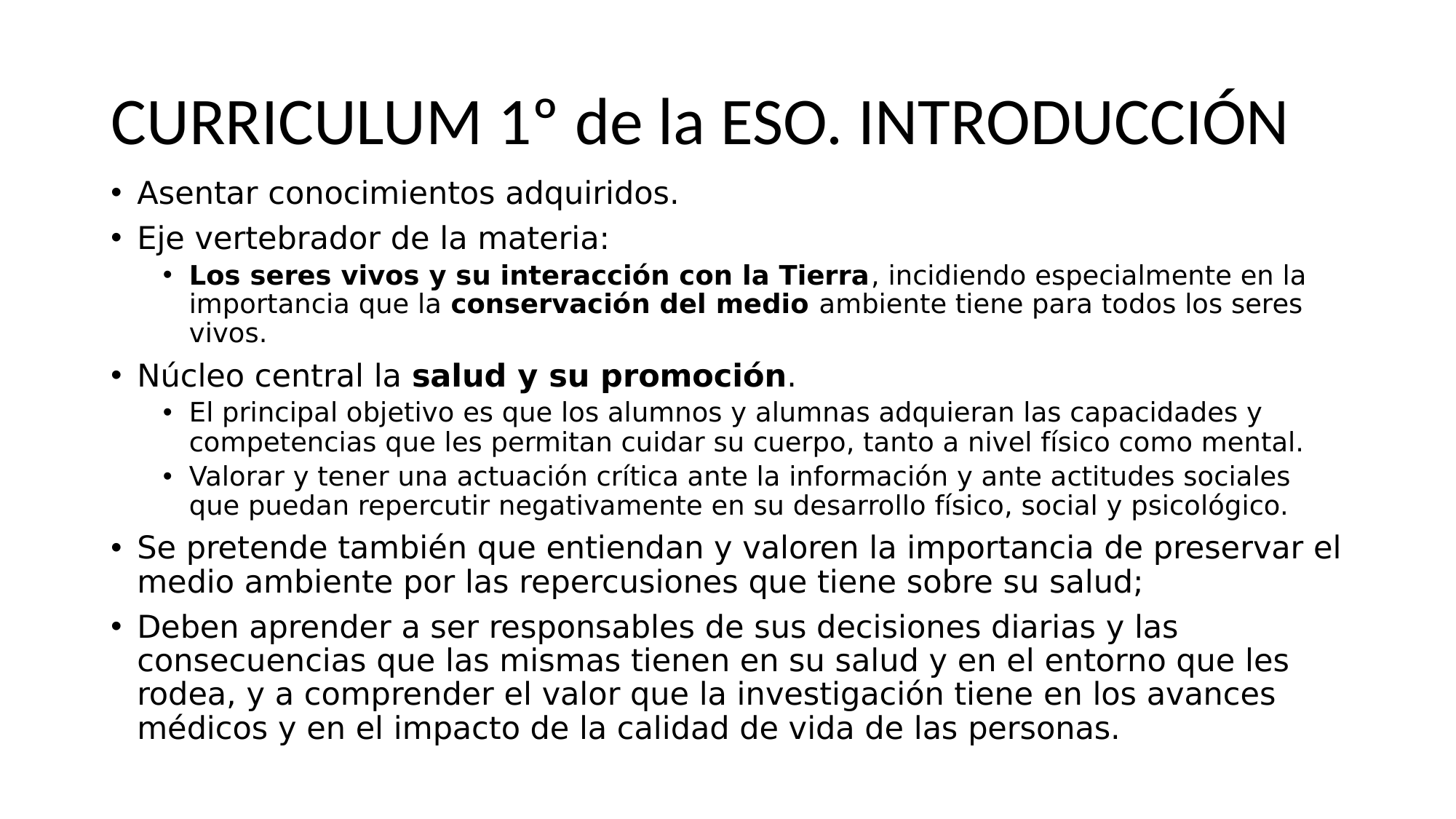

# CURRICULUM 1º de la ESO. INTRODUCCIÓN
Asentar conocimientos adquiridos.
Eje vertebrador de la materia:
Los seres vivos y su interacción con la Tierra, incidiendo especialmente en la importancia que la conservación del medio ambiente tiene para todos los seres vivos.
Núcleo central la salud y su promoción.
El principal objetivo es que los alumnos y alumnas adquieran las capacidades y competencias que les permitan cuidar su cuerpo, tanto a nivel físico como mental.
Valorar y tener una actuación crítica ante la información y ante actitudes sociales que puedan repercutir negativamente en su desarrollo físico, social y psicológico.
Se pretende también que entiendan y valoren la importancia de preservar el medio ambiente por las repercusiones que tiene sobre su salud;
Deben aprender a ser responsables de sus decisiones diarias y las consecuencias que las mismas tienen en su salud y en el entorno que les rodea, y a comprender el valor que la investigación tiene en los avances médicos y en el impacto de la calidad de vida de las personas.